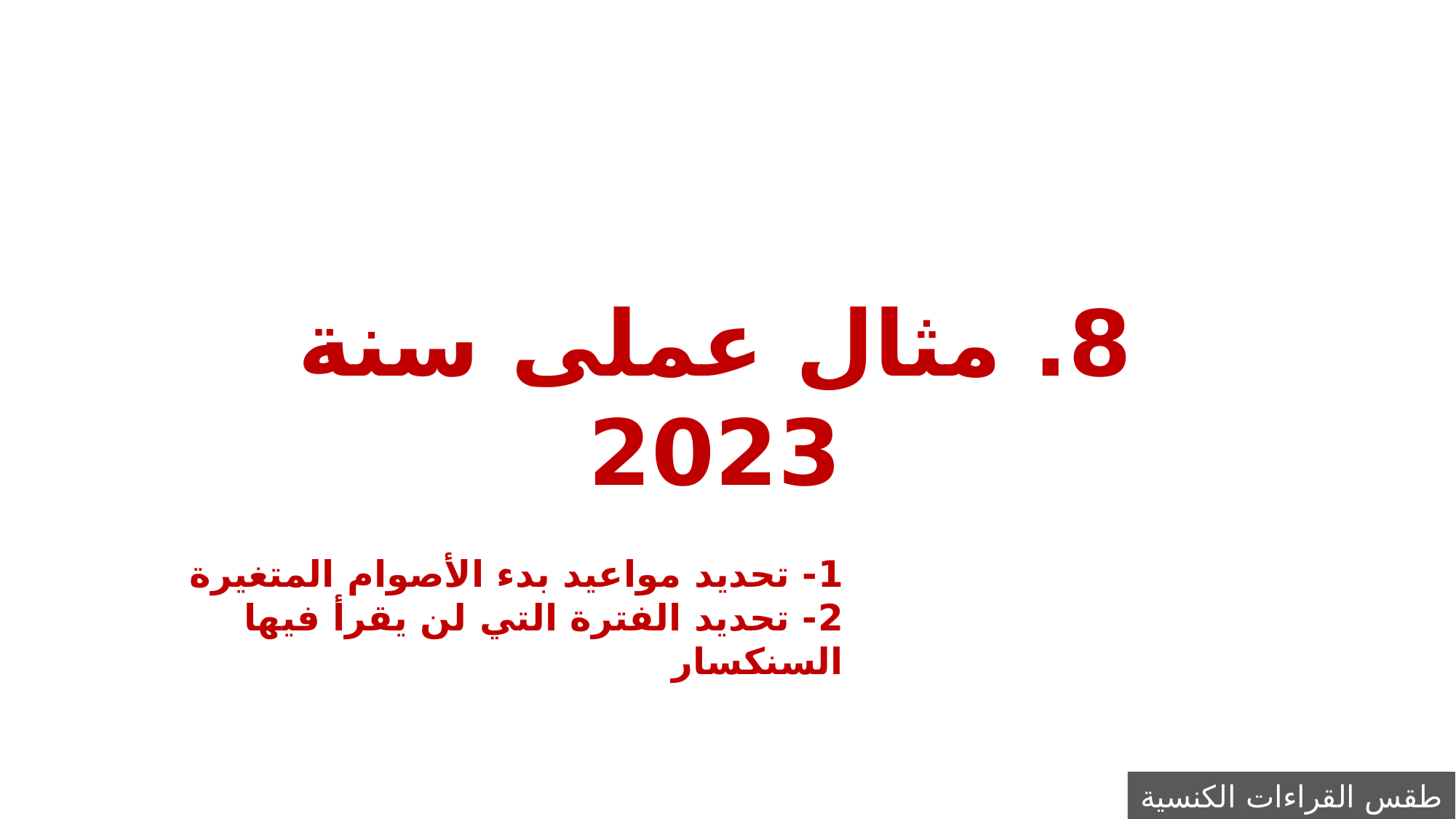

8. مثال عملى سنة 2023
1- تحديد مواعيد بدء الأصوام المتغيرة
2- تحديد الفترة التي لن يقرأ فيها السنكسار